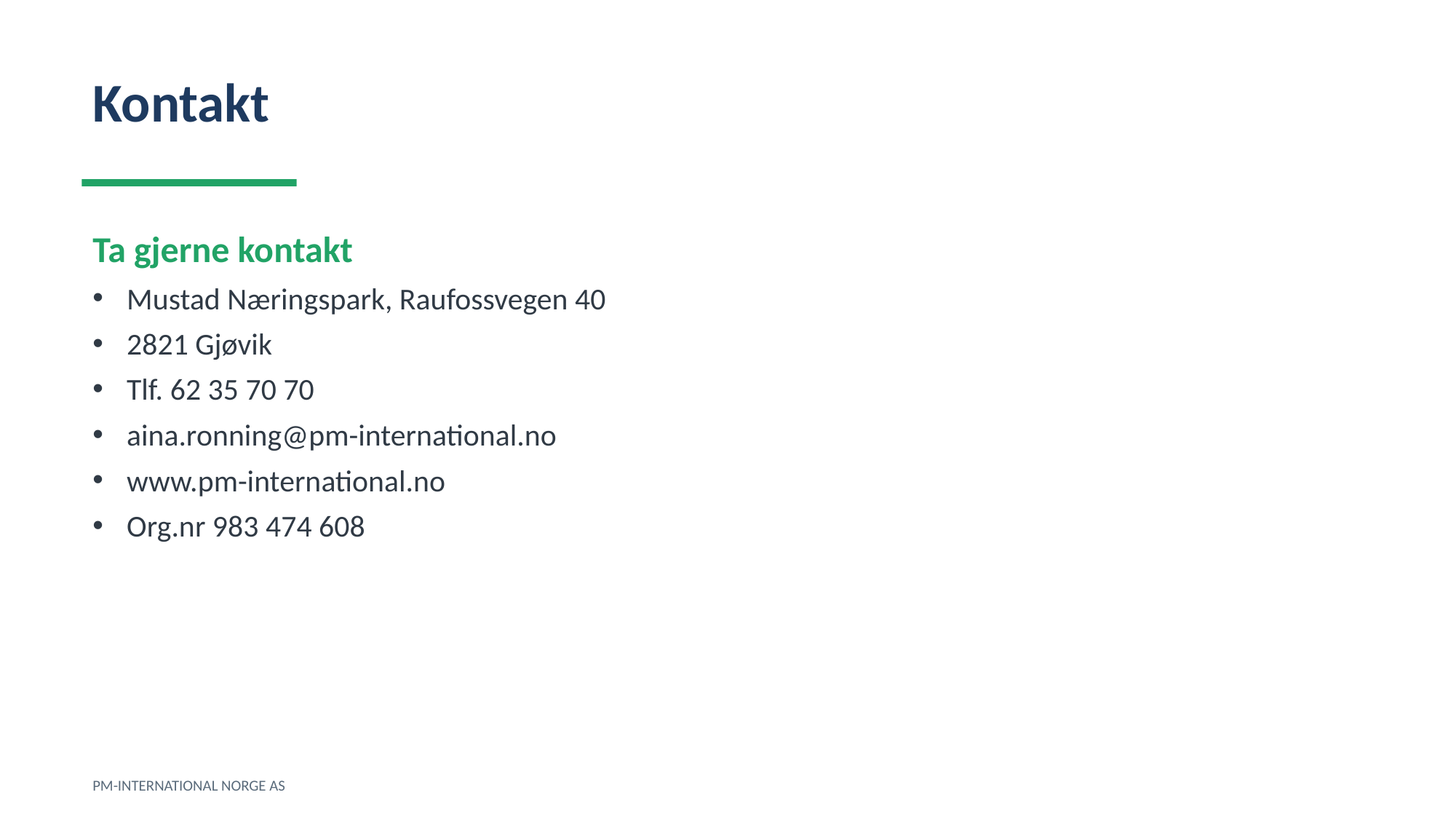

Kontakt

Ta gjerne kontakt
Mustad Næringspark, Raufossvegen 40
2821 Gjøvik
Tlf. 62 35 70 70
aina.ronning@pm-international.no
www.pm-international.no
Org.nr 983 474 608
PM-INTERNATIONAL NORGE AS